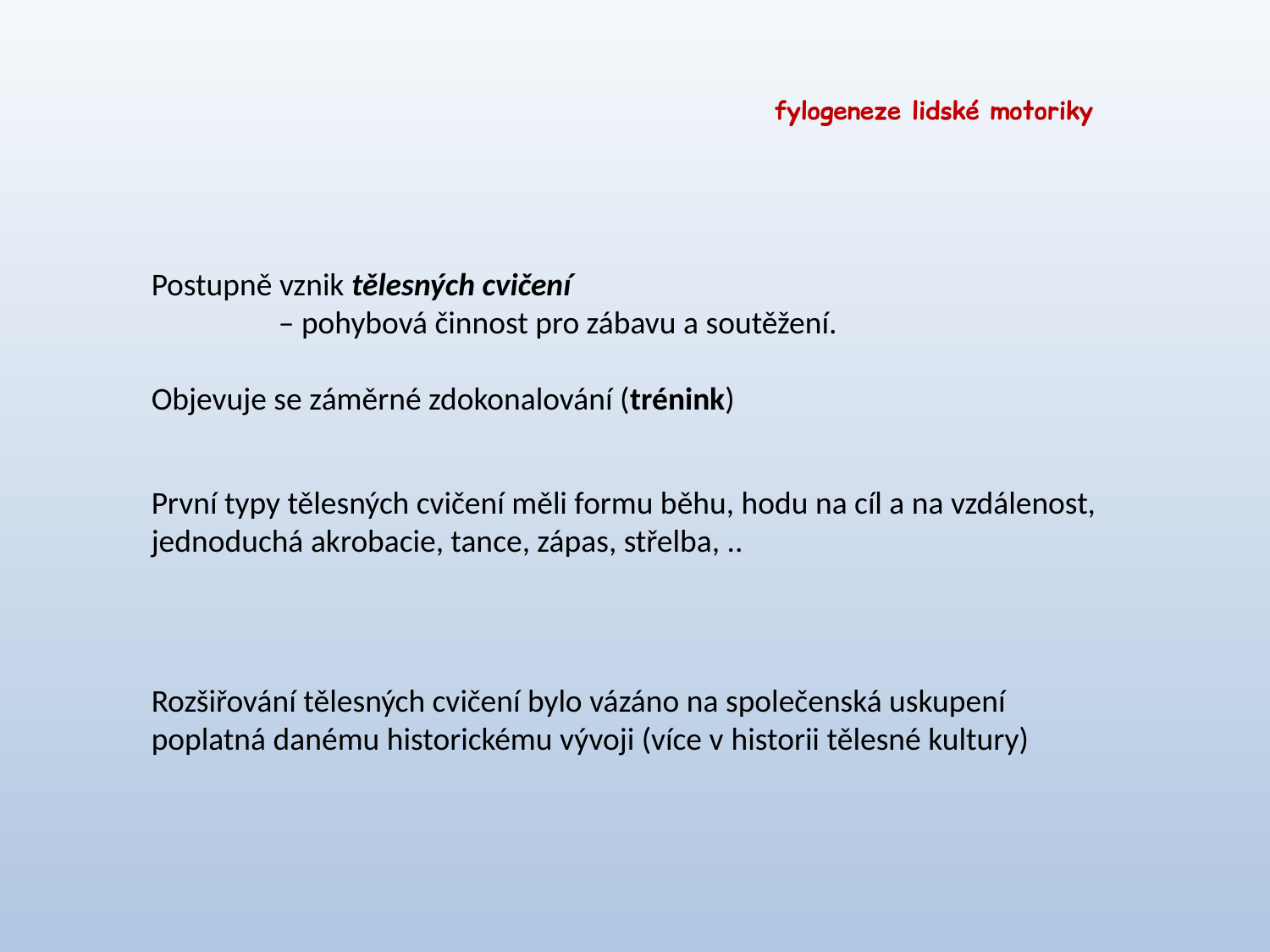

fylogeneze lidské motoriky
Postupně vznik tělesných cvičení
	– pohybová činnost pro zábavu a soutěžení.

Objevuje se záměrné zdokonalování (trénink)
První typy tělesných cvičení měli formu běhu, hodu na cíl a na vzdálenost, jednoduchá akrobacie, tance, zápas, střelba, ..
Rozšiřování tělesných cvičení bylo vázáno na společenská uskupení poplatná danému historickému vývoji (více v historii tělesné kultury)